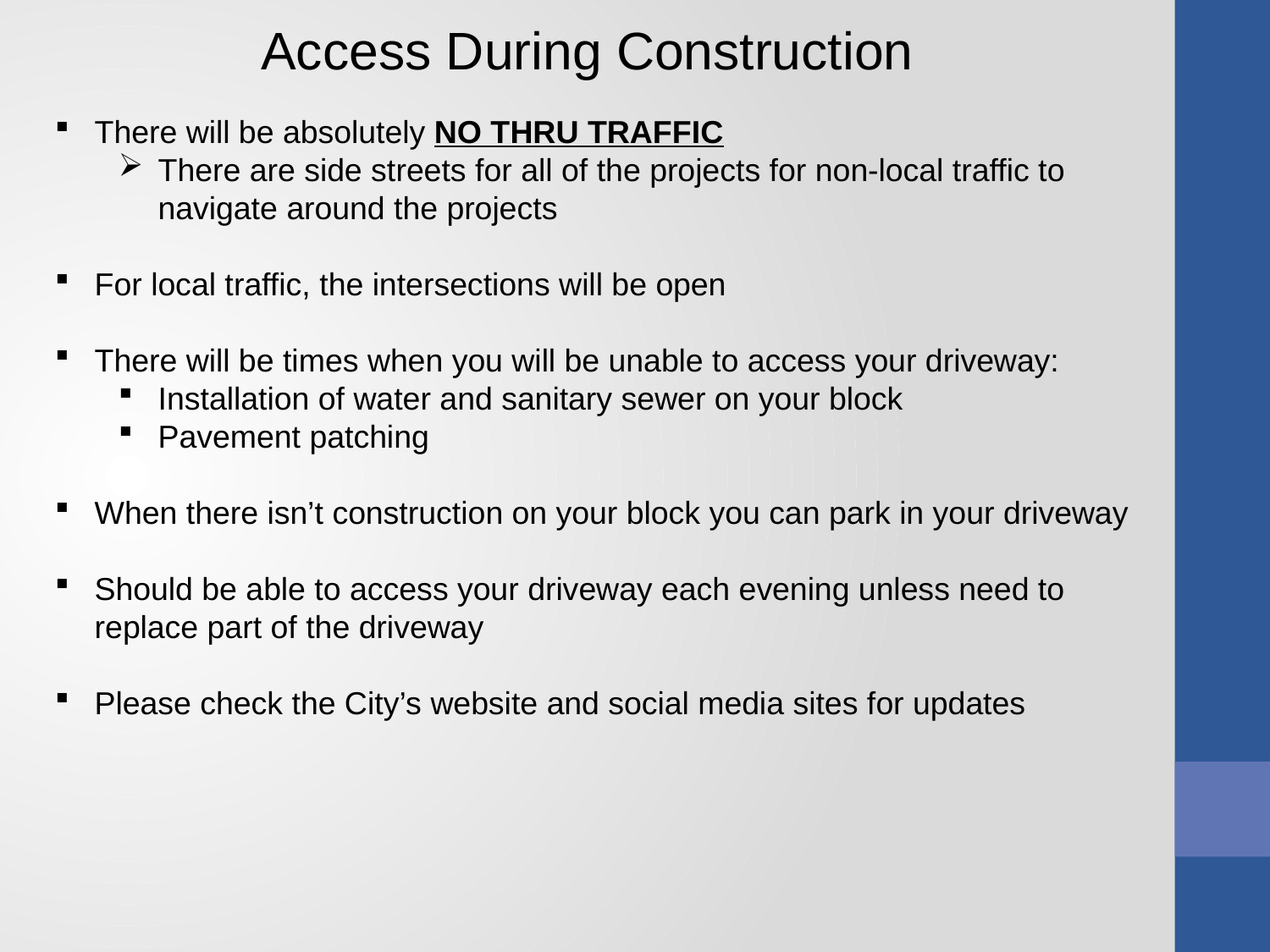

Access During Construction
There will be absolutely NO THRU TRAFFIC
There are side streets for all of the projects for non-local traffic to navigate around the projects

For local traffic, the intersections will be open

There will be times when you will be unable to access your driveway:
Installation of water and sanitary sewer on your block
Pavement patching

When there isn’t construction on your block you can park in your driveway

Should be able to access your driveway each evening unless need to replace part of the driveway

Please check the City’s website and social media sites for updates